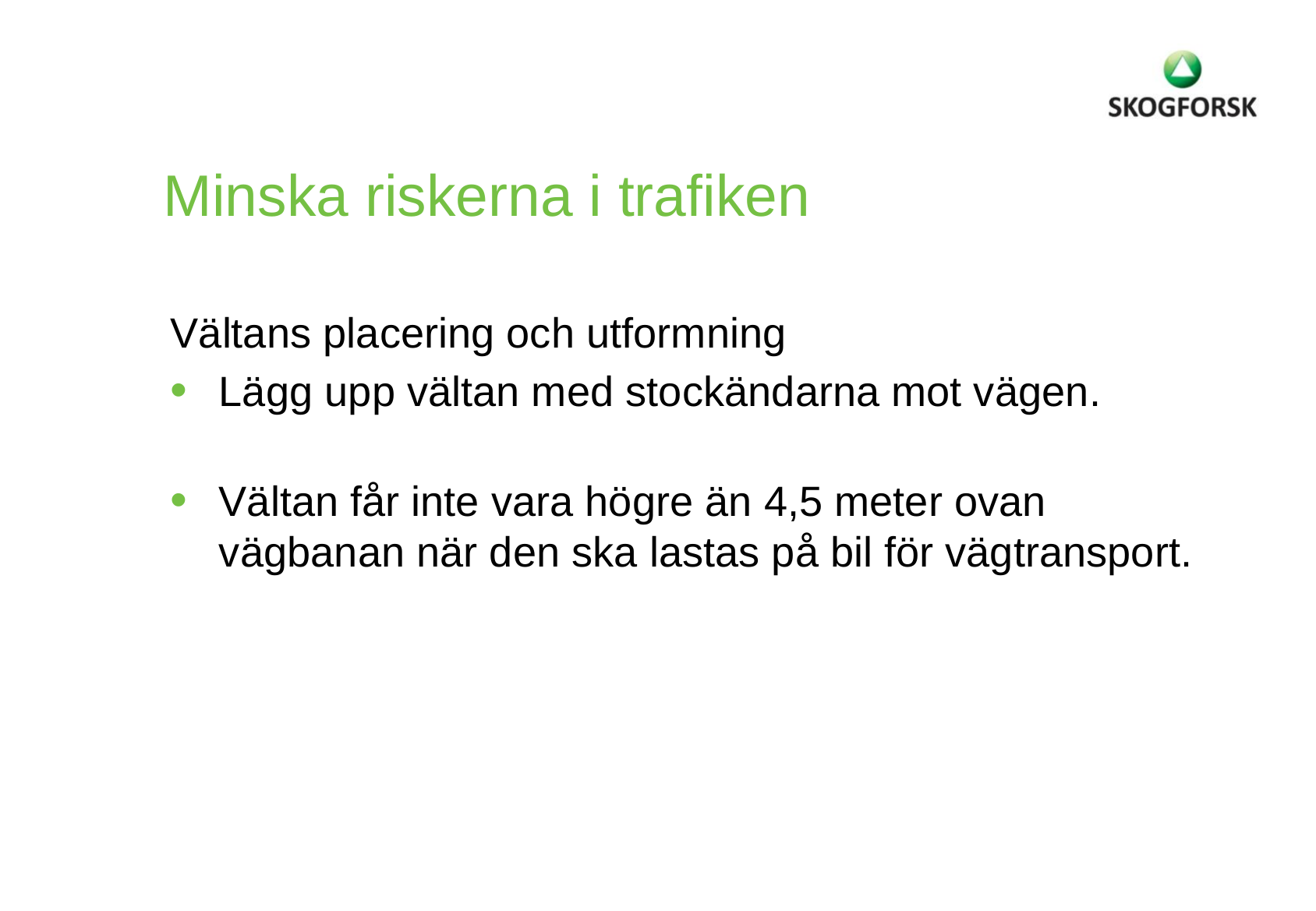

Minska riskerna i trafiken
Vältans placering och utformning
Lägg upp vältan med stockändarna mot vägen.
Vältan får inte vara högre än 4,5 meter ovan vägbanan när den ska lastas på bil för vägtransport.